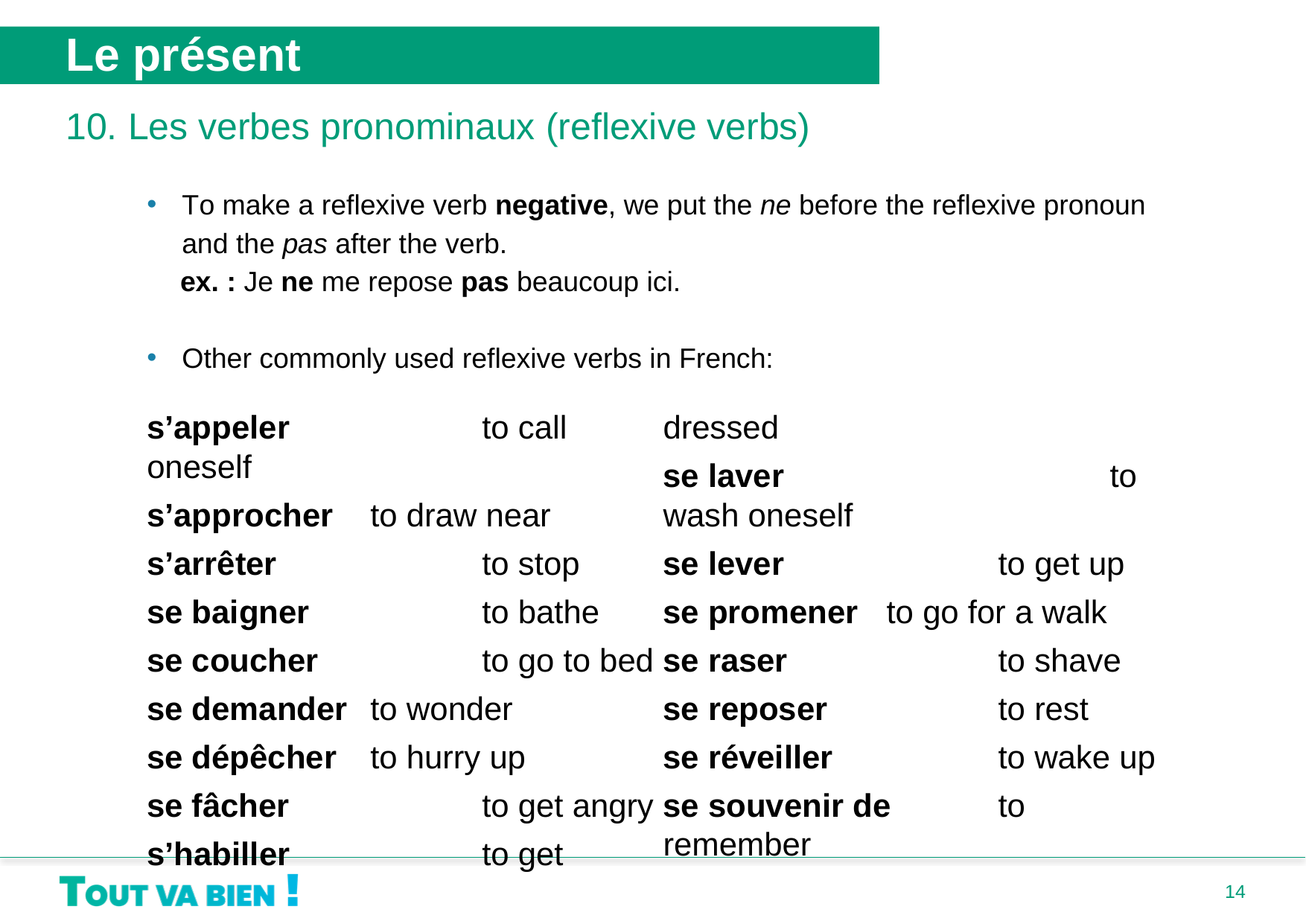

Le présent

10. Les verbes pronominaux (reflexive verbs)
To make a reflexive verb negative, we put the ne before the reflexive pronoun and the pas after the verb.
	ex. : Je ne me repose pas beaucoup ici.

Other commonly used reflexive verbs in French:

s’appeler 		to call oneself
s’approcher 	to draw near
s’arrêter 		to stop
se baigner 		to bathe
se coucher 		to go to bed
se demander	to wonder
se dépêcher 	to hurry up
se fâcher 		to get angry
s’habiller		to get dressed
se laver			to wash oneself
se lever 		to get up
se promener 	to go for a walk
se raser 		to shave
se reposer 		to rest
se réveiller 		to wake up
se souvenir de 	to remember